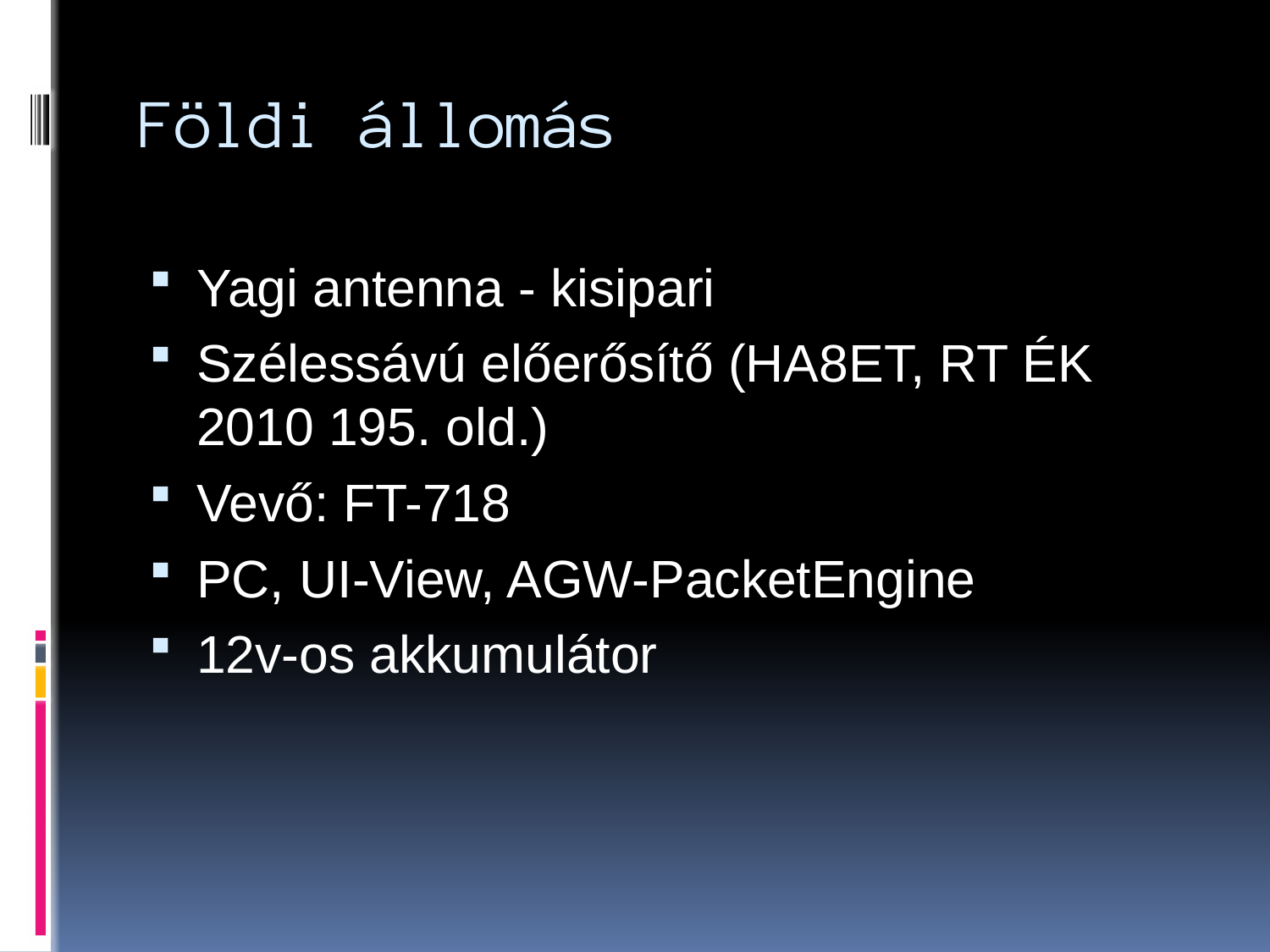

# Földi állomás
Yagi antenna - kisipari
Szélessávú előerősítő (HA8ET, RT ÉK 2010 195. old.)
Vevő: FT-718
PC, UI-View, AGW-PacketEngine
12v-os akkumulátor